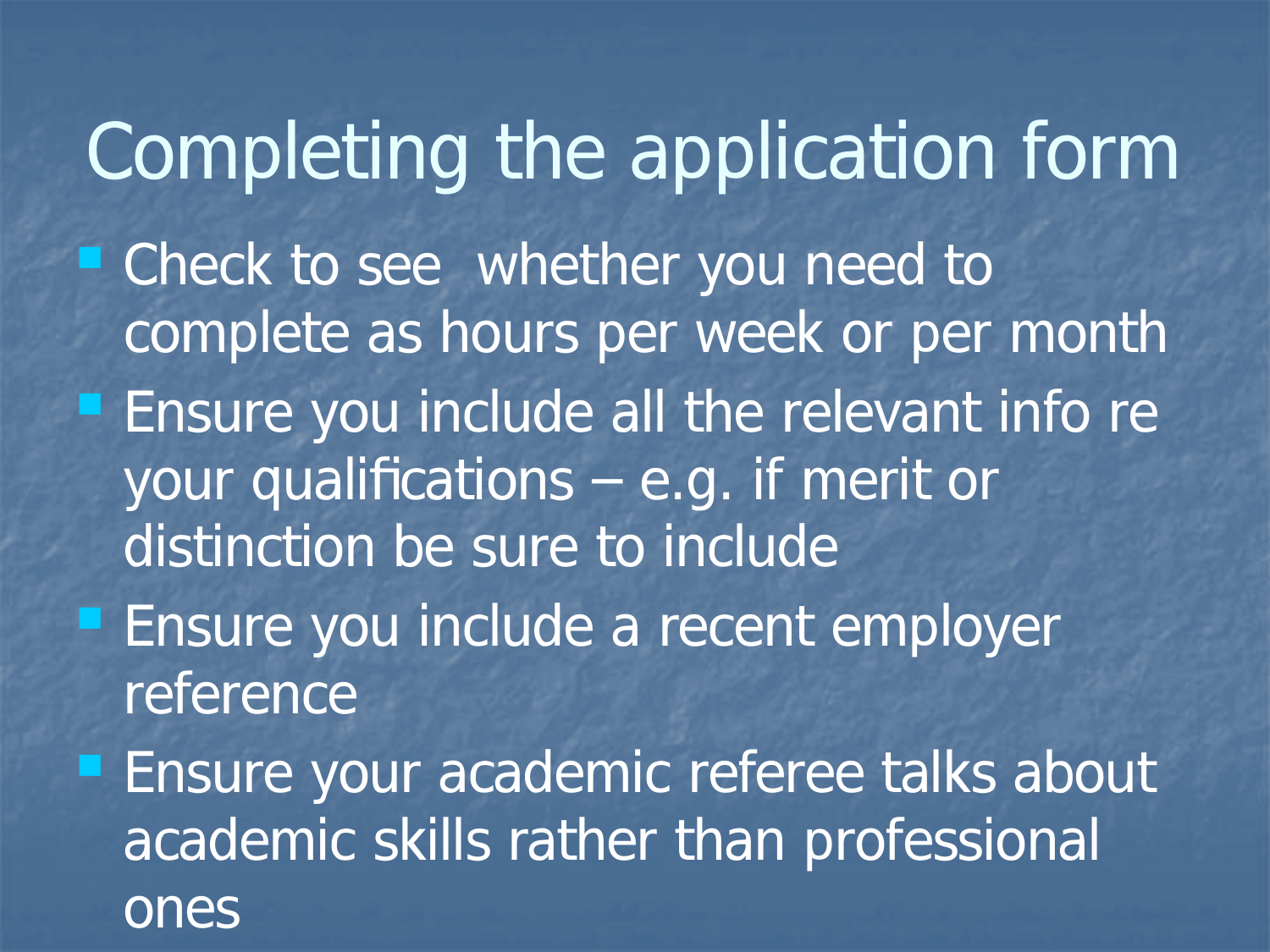

# Completing the application form
Check to see  whether you need to complete as hours per week or per month
Ensure you include all the relevant info re your qualifications – e.g. if merit or distinction be sure to include
Ensure you include a recent employer reference
Ensure your academic referee talks about academic skills rather than professional ones